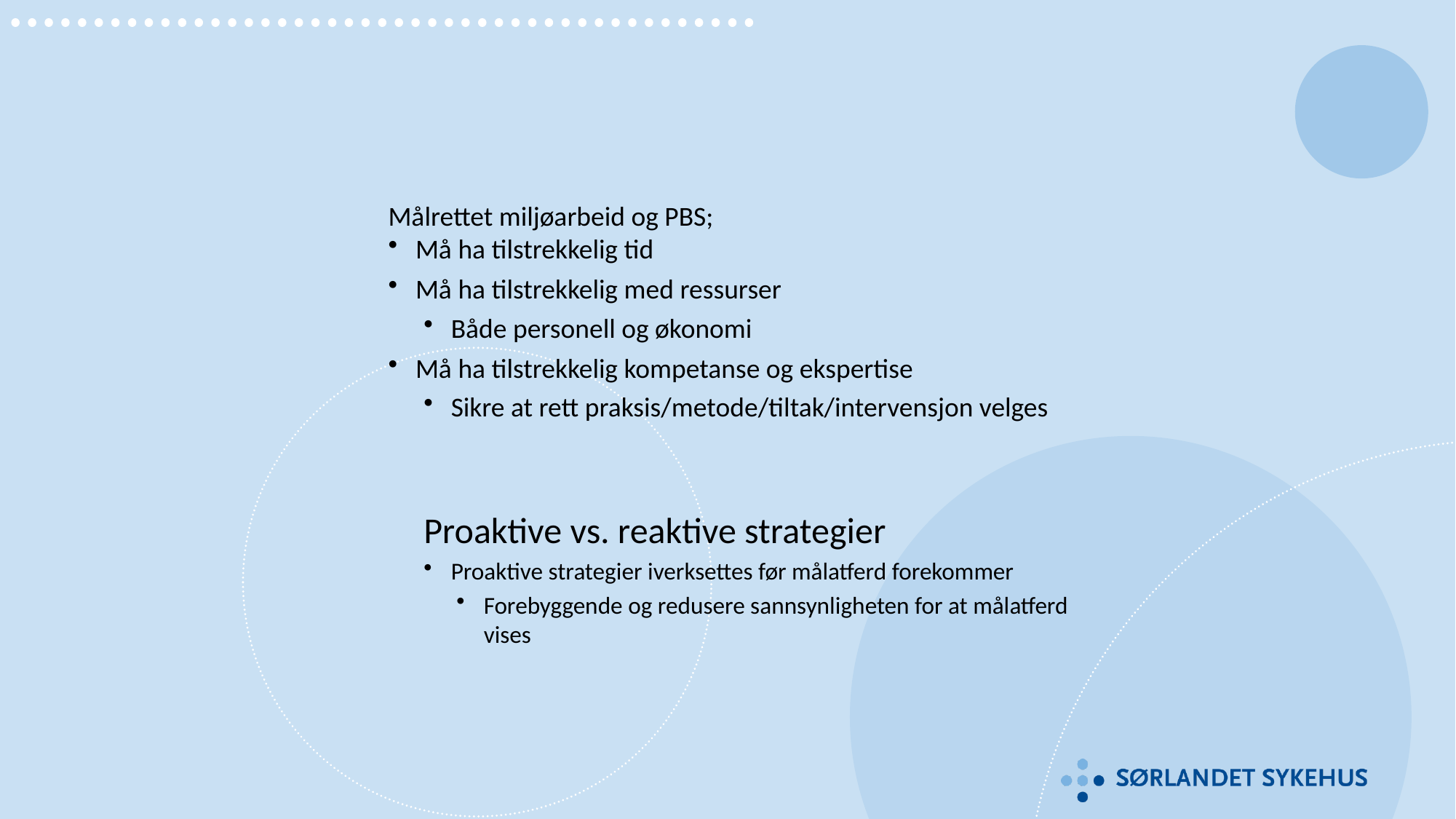

Målrettet miljøarbeid og PBS;
Må ha tilstrekkelig tid
Må ha tilstrekkelig med ressurser
Både personell og økonomi
Må ha tilstrekkelig kompetanse og ekspertise
Sikre at rett praksis/metode/tiltak/intervensjon velges

Proaktive vs. reaktive strategier
Proaktive strategier iverksettes før målatferd forekommer
Forebyggende og redusere sannsynligheten for at målatferd vises